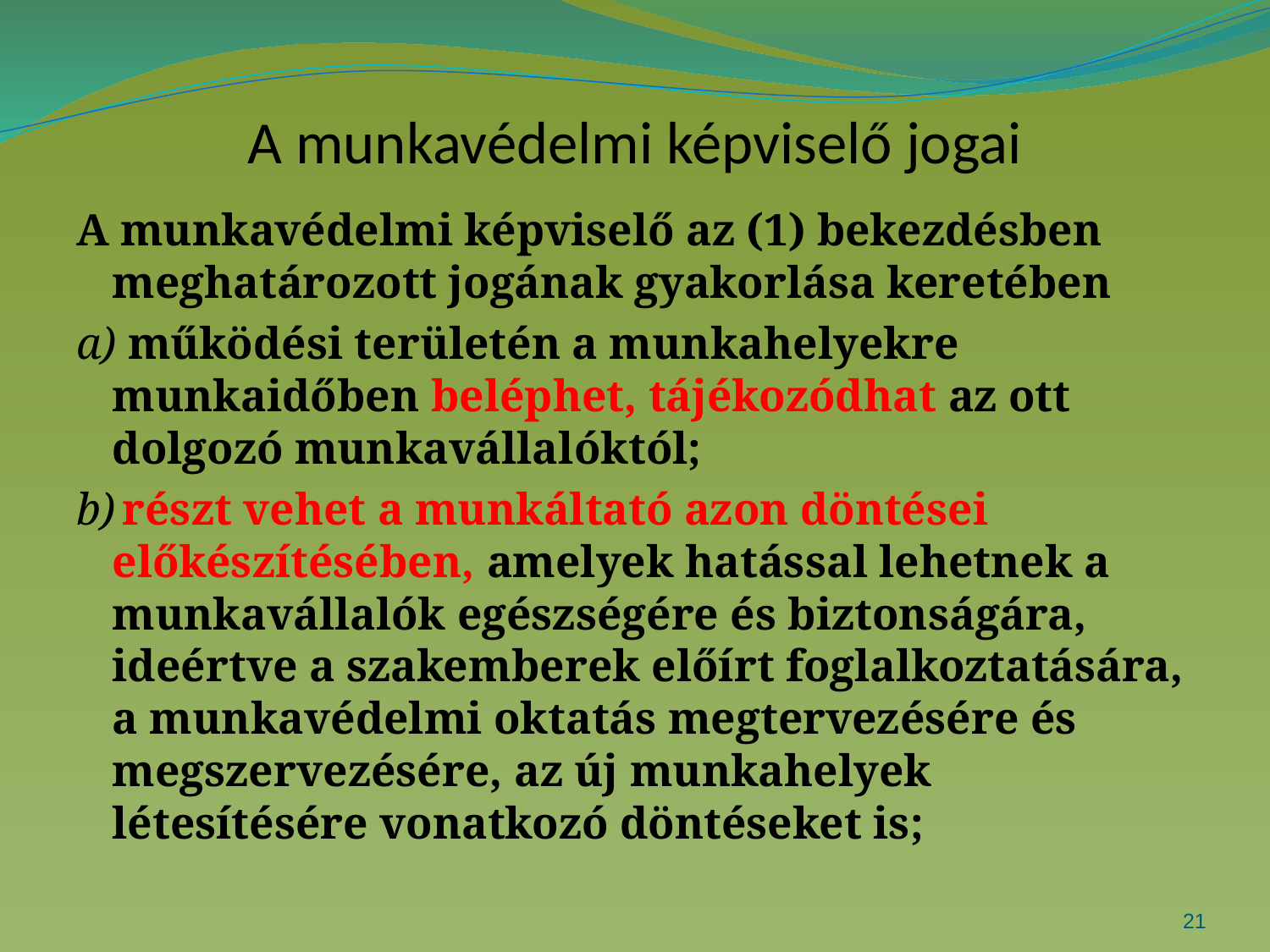

# A munkavédelmi képviselő jogai
A munkavédelmi képviselő az (1) bekezdésben meghatározott jogának gyakorlása keretében
a) működési területén a munkahelyekre munkaidőben beléphet, tájékozódhat az ott dolgozó munkavállalóktól;
b) részt vehet a munkáltató azon döntései előkészítésében, amelyek hatással lehetnek a munkavállalók egészségére és biztonságára, ideértve a szakemberek előírt foglalkoztatására, a munkavédelmi oktatás megtervezésére és megszervezésére, az új munkahelyek létesítésére vonatkozó döntéseket is;

21